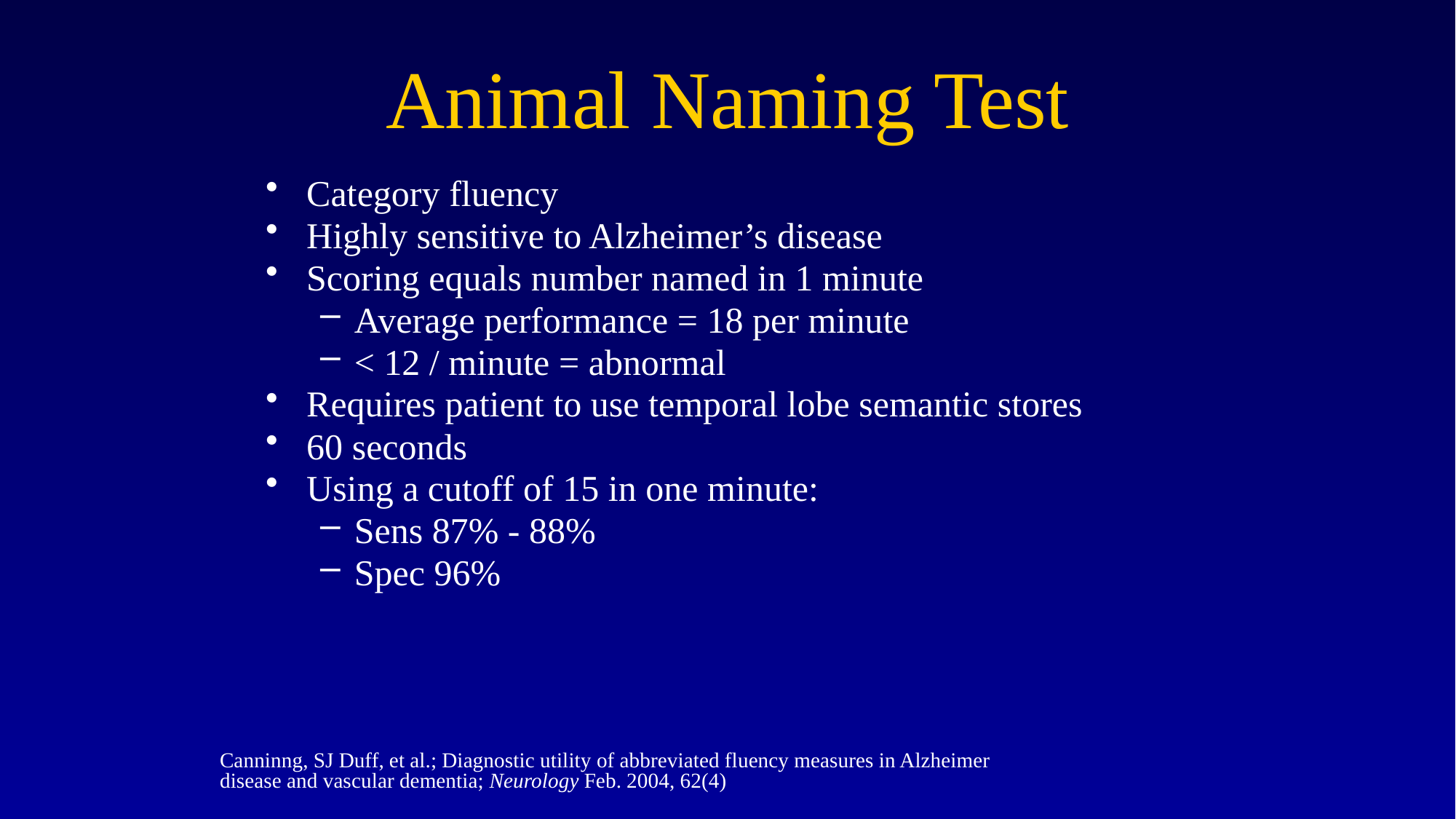

# Animal Naming Test
Category fluency
Highly sensitive to Alzheimer’s disease
Scoring equals number named in 1 minute
Average performance = 18 per minute
< 12 / minute = abnormal
Requires patient to use temporal lobe semantic stores
60 seconds
Using a cutoff of 15 in one minute:
Sens 87% - 88%
Spec 96%

Canninng, SJ Duff, et al.; Diagnostic utility of abbreviated fluency measures in Alzheimer disease and vascular dementia; Neurology Feb. 2004, 62(4)